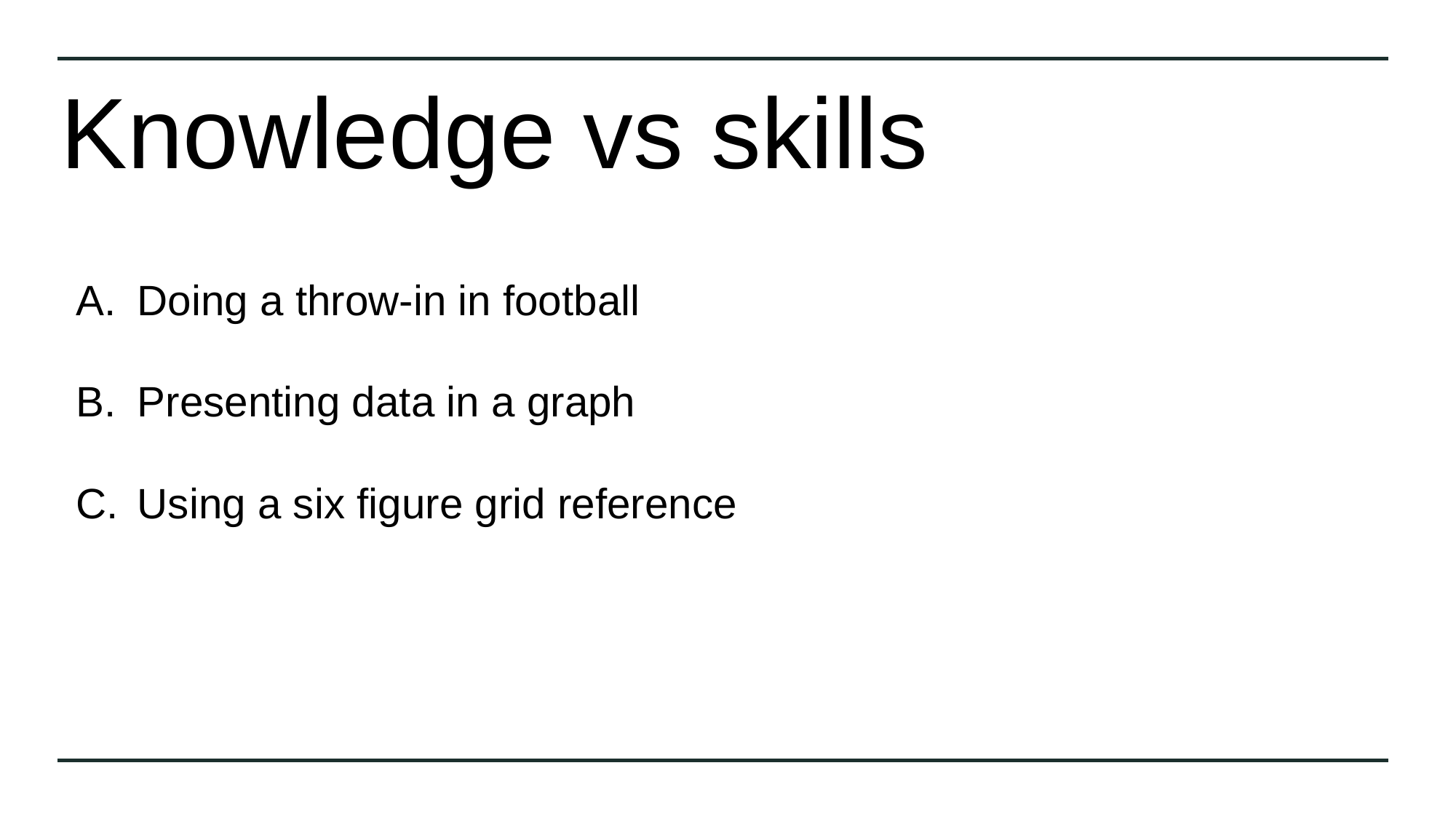

# Knowledge vs skills
Doing a throw-in in football
Presenting data in a graph
Using a six figure grid reference